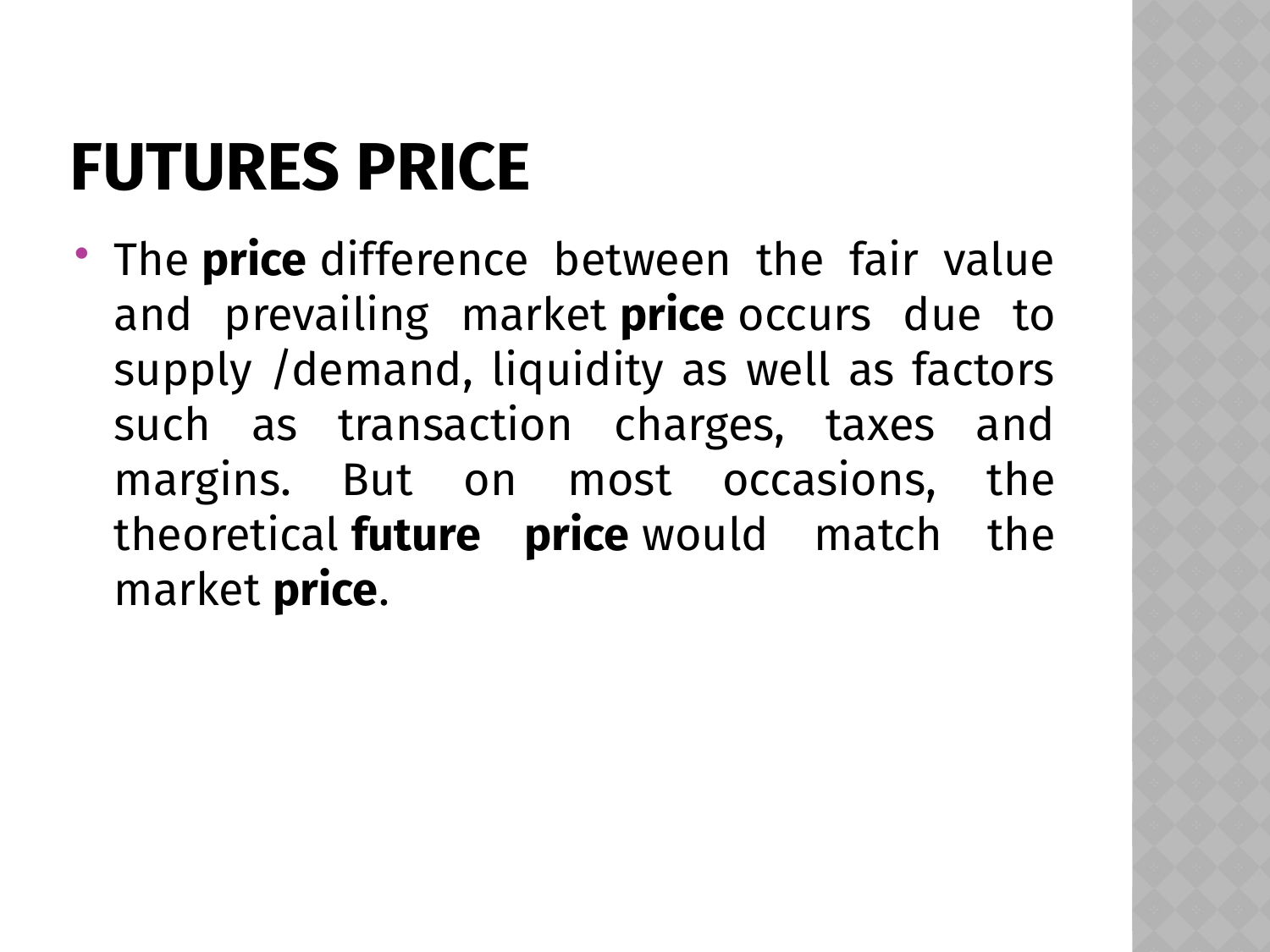

# Futures Price
The price difference between the fair value and prevailing market price occurs due to supply /demand, liquidity as well as factors such as transaction charges, taxes and margins. But on most occasions, the theoretical future price would match the market price.